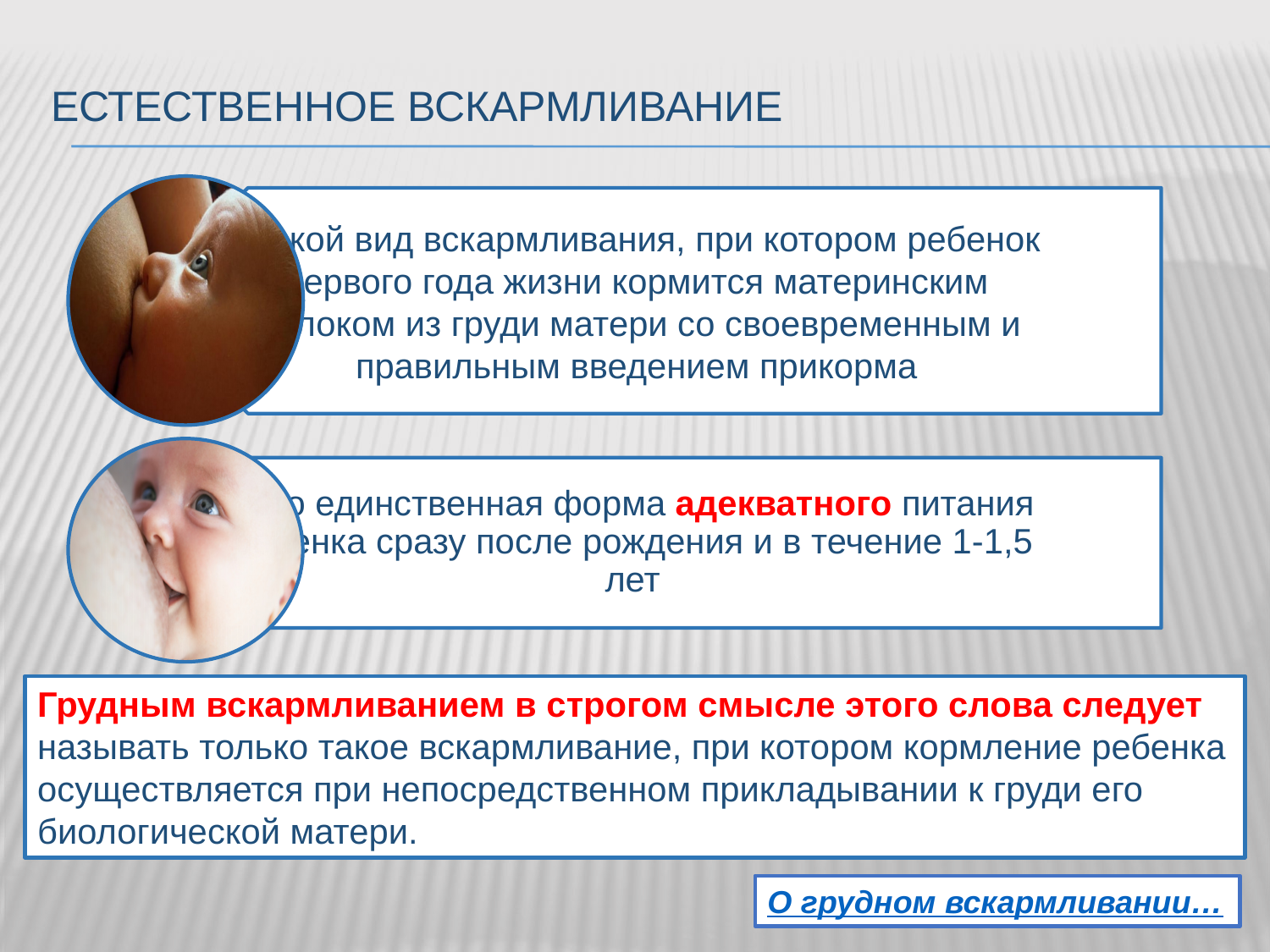

# Естественное вскармливание
- такой вид вскармливания, при котором ребенок первого года жизни кормится материнским молоком из груди матери со своевременным и правильным введением прикорма
- это единственная форма адекватного питания ребенка сразу после рождения и в течение 1-1,5 лет
Грудным вскармливанием в строгом смысле этого слова следует называть только такое вскармливание, при котором кормление ребенка осуществляется при непосредственном прикладывании к груди его биологической матери.
О грудном вскармливании…